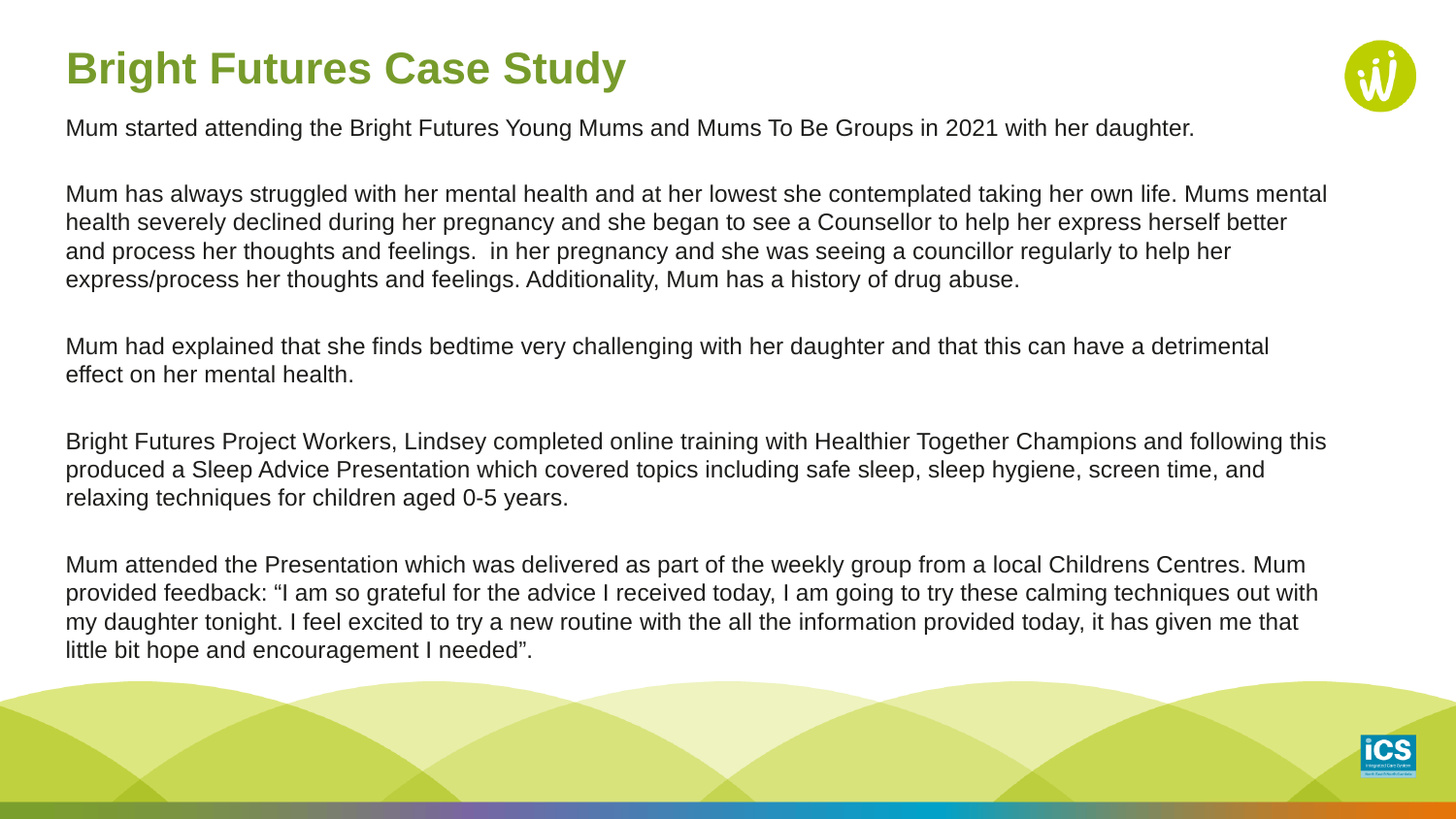

# Bright Futures Case Study
Mum started attending the Bright Futures Young Mums and Mums To Be Groups in 2021 with her daughter.

Mum has always struggled with her mental health and at her lowest she contemplated taking her own life. Mums mental health severely declined during her pregnancy and she began to see a Counsellor to help her express herself better and process her thoughts and feelings.  in her pregnancy and she was seeing a councillor regularly to help her express/process her thoughts and feelings. Additionality, Mum has a history of drug abuse.

Mum had explained that she finds bedtime very challenging with her daughter and that this can have a detrimental effect on her mental health.

Bright Futures Project Workers, Lindsey completed online training with Healthier Together Champions and following this produced a Sleep Advice Presentation which covered topics including safe sleep, sleep hygiene, screen time, and relaxing techniques for children aged 0-5 years.

Mum attended the Presentation which was delivered as part of the weekly group from a local Childrens Centres. Mum provided feedback: “I am so grateful for the advice I received today, I am going to try these calming techniques out with my daughter tonight. I feel excited to try a new routine with the all the information provided today, it has given me that little bit hope and encouragement I needed”.